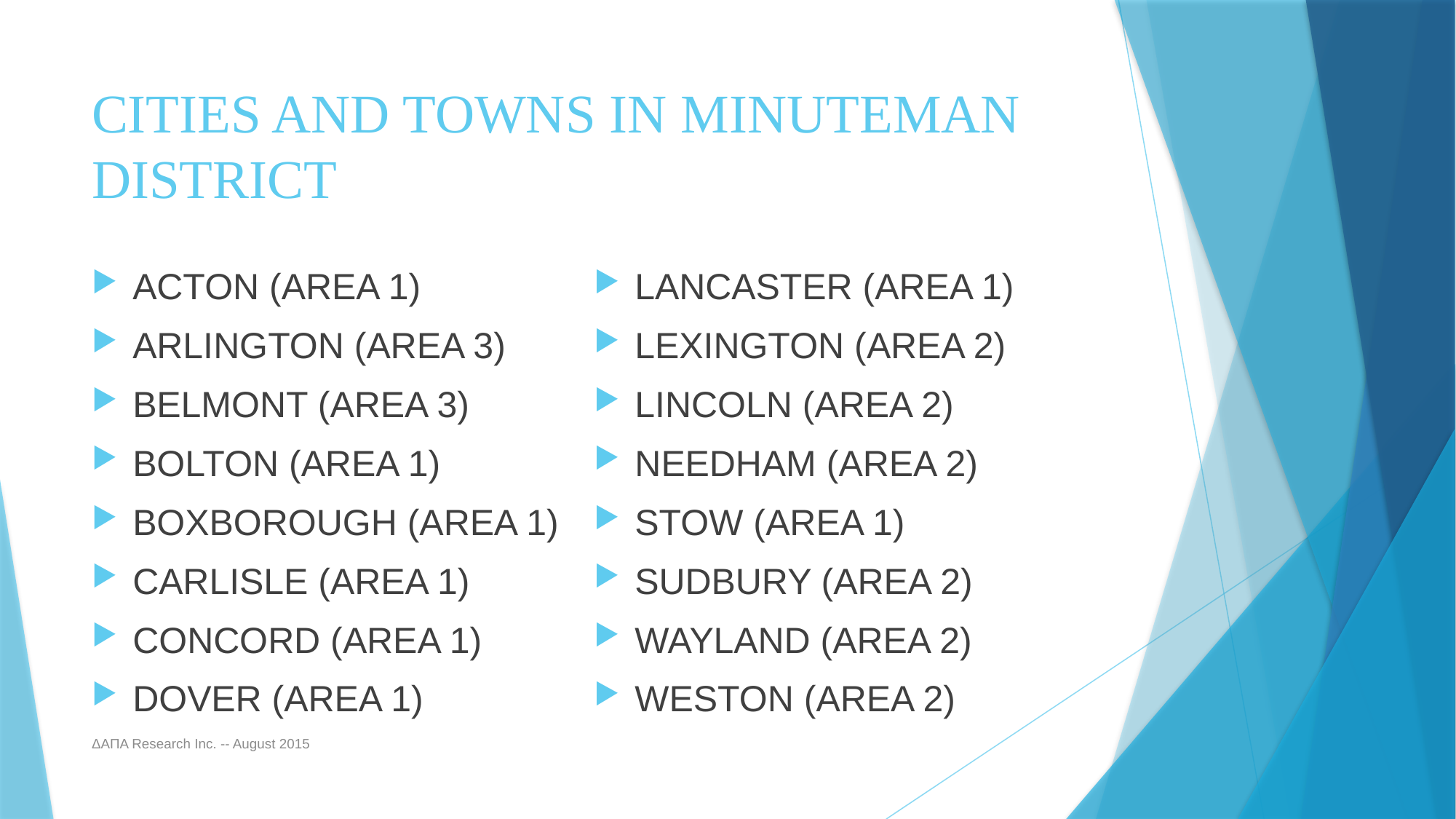

# Cities and Towns in Minuteman District
Acton (Area 1)
Arlington (Area 3)
Belmont (Area 3)
Bolton (Area 1)
Boxborough (Area 1)
Carlisle (Area 1)
Concord (Area 1)
Dover (Area 1)
Lancaster (Area 1)
Lexington (Area 2)
Lincoln (Area 2)
Needham (Area 2)
Stow (Area 1)
Sudbury (Area 2)
Wayland (Area 2)
Weston (Area 2)
ΔΑΠΑ Research Inc. -- August 2015